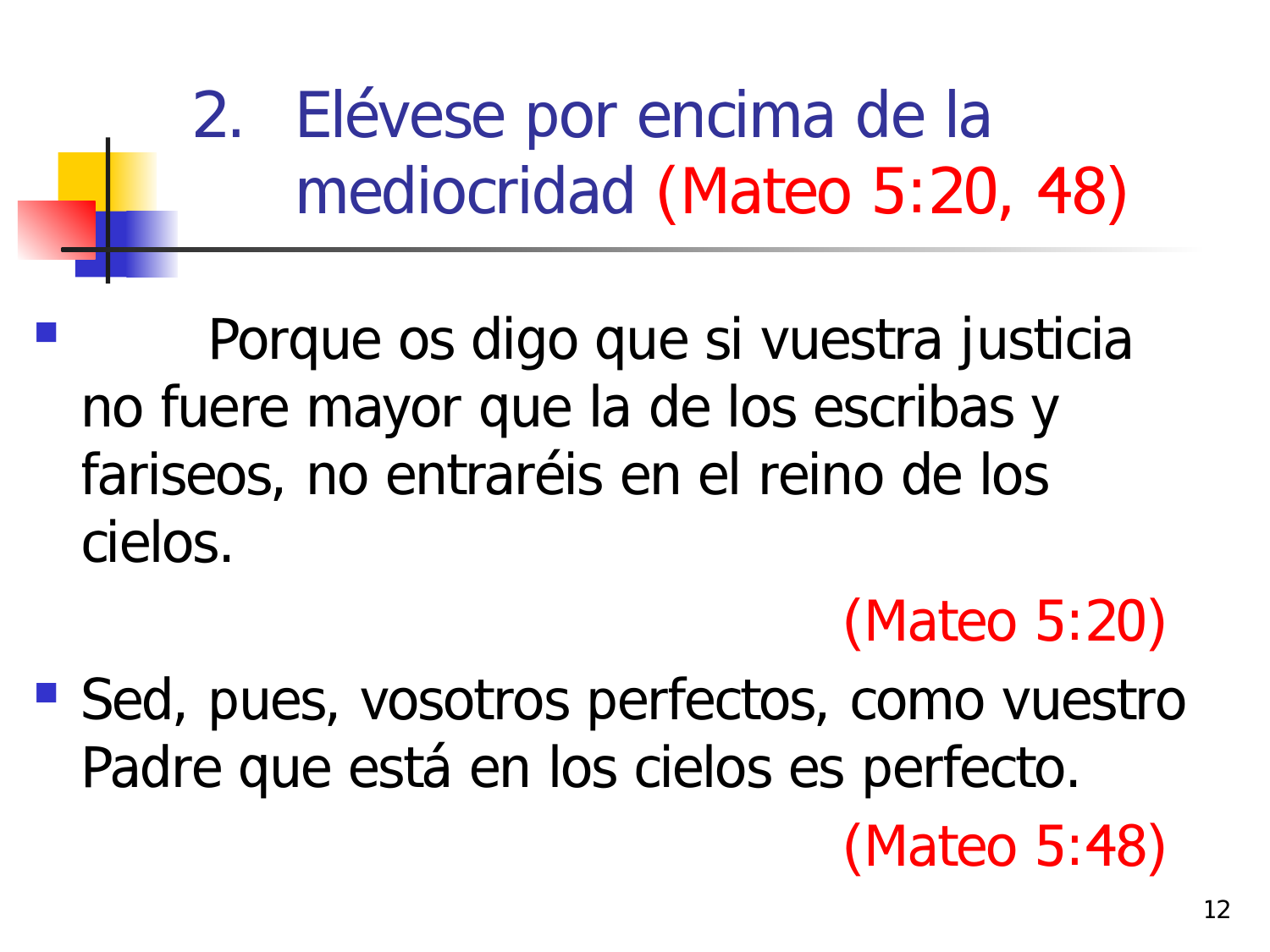

# Elévese por encima de la mediocridad (Mateo 5:20, 48)
	Porque os digo que si vuestra justicia no fuere mayor que la de los escribas y fariseos, no entraréis en el reino de los cielos.
							(Mateo 5:20)
Sed, pues, vosotros perfectos, como vuestro Padre que está en los cielos es perfecto.
							(Mateo 5:48)
12